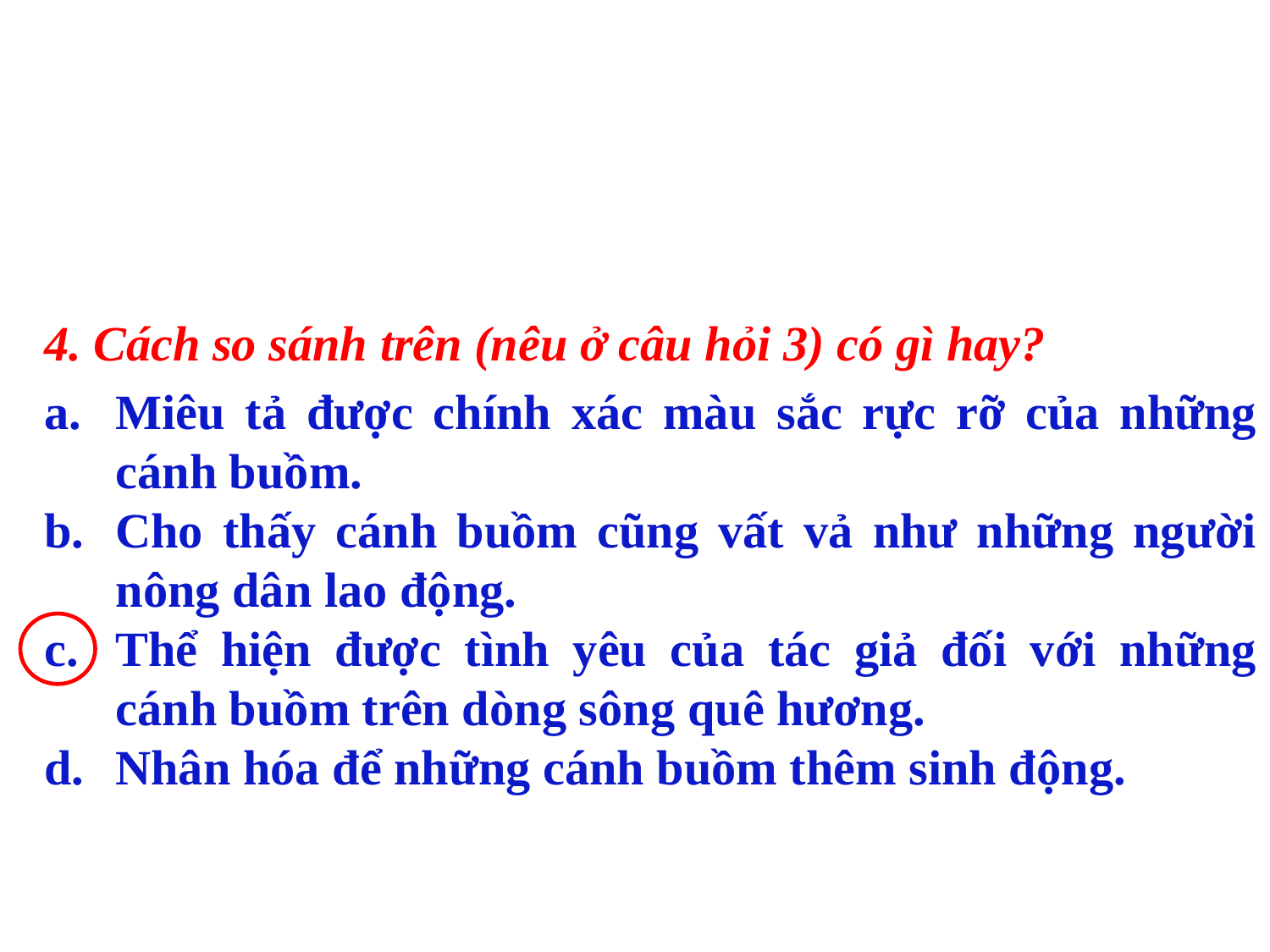

4. Cách so sánh trên (nêu ở câu hỏi 3) có gì hay?
Miêu tả được chính xác màu sắc rực rỡ của những cánh buồm.
Cho thấy cánh buồm cũng vất vả như những người nông dân lao động.
Thể hiện được tình yêu của tác giả đối với những cánh buồm trên dòng sông quê hương.
Nhân hóa để những cánh buồm thêm sinh động.